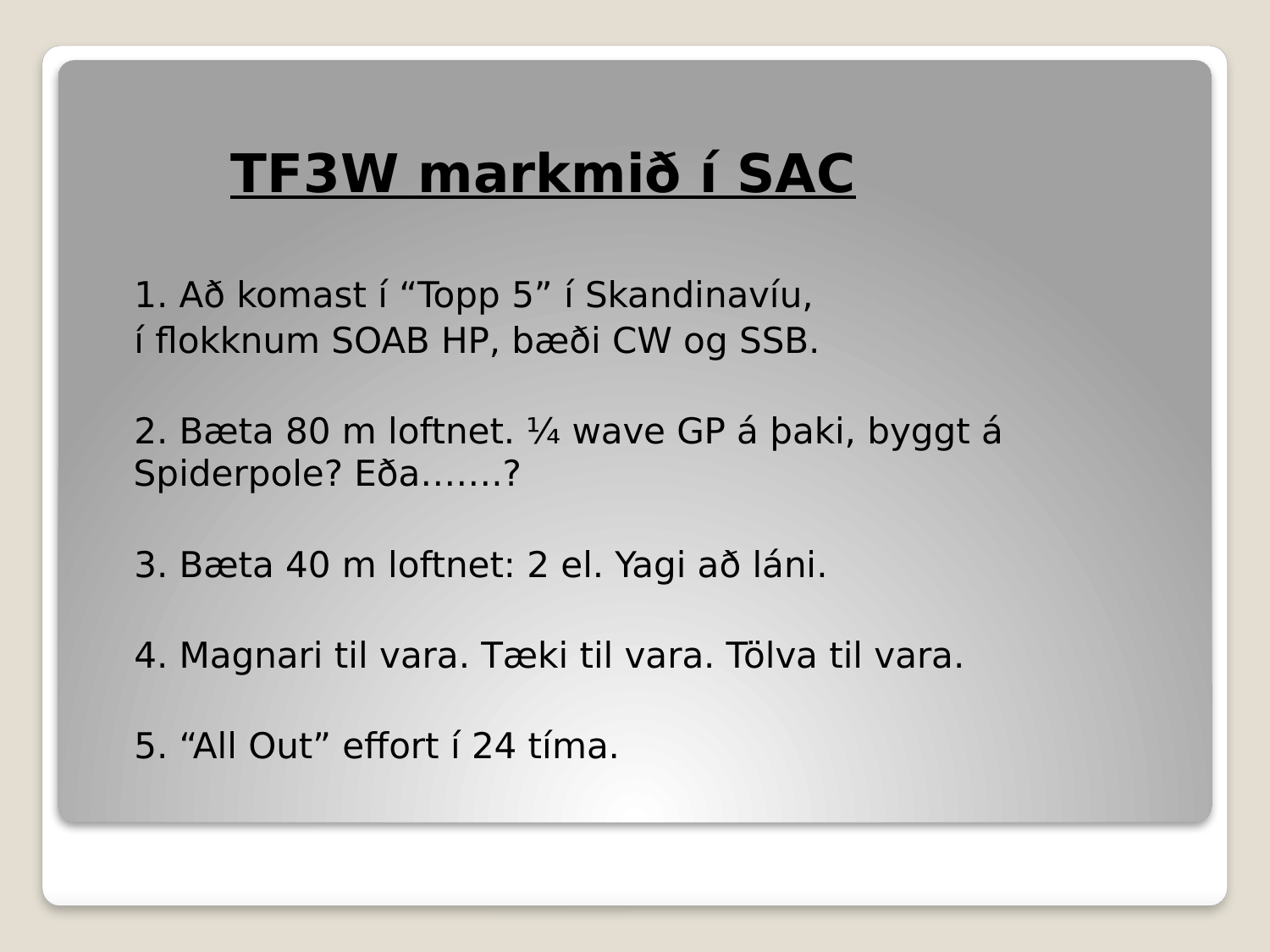

TF3W markmið í SAC

   1. Að komast í “Topp 5” í Skandinavíu,
   í flokknum SOAB HP, bæði CW og SSB.

   2. Bæta 80 m loftnet. ¼ wave GP á þaki, byggt á Spiderpole? Eða…….?

   3. Bæta 40 m loftnet: 2 el. Yagi að láni.

   4. Magnari til vara. Tæki til vara. Tölva til vara.

   5. “All Out” effort í 24 tíma.

#